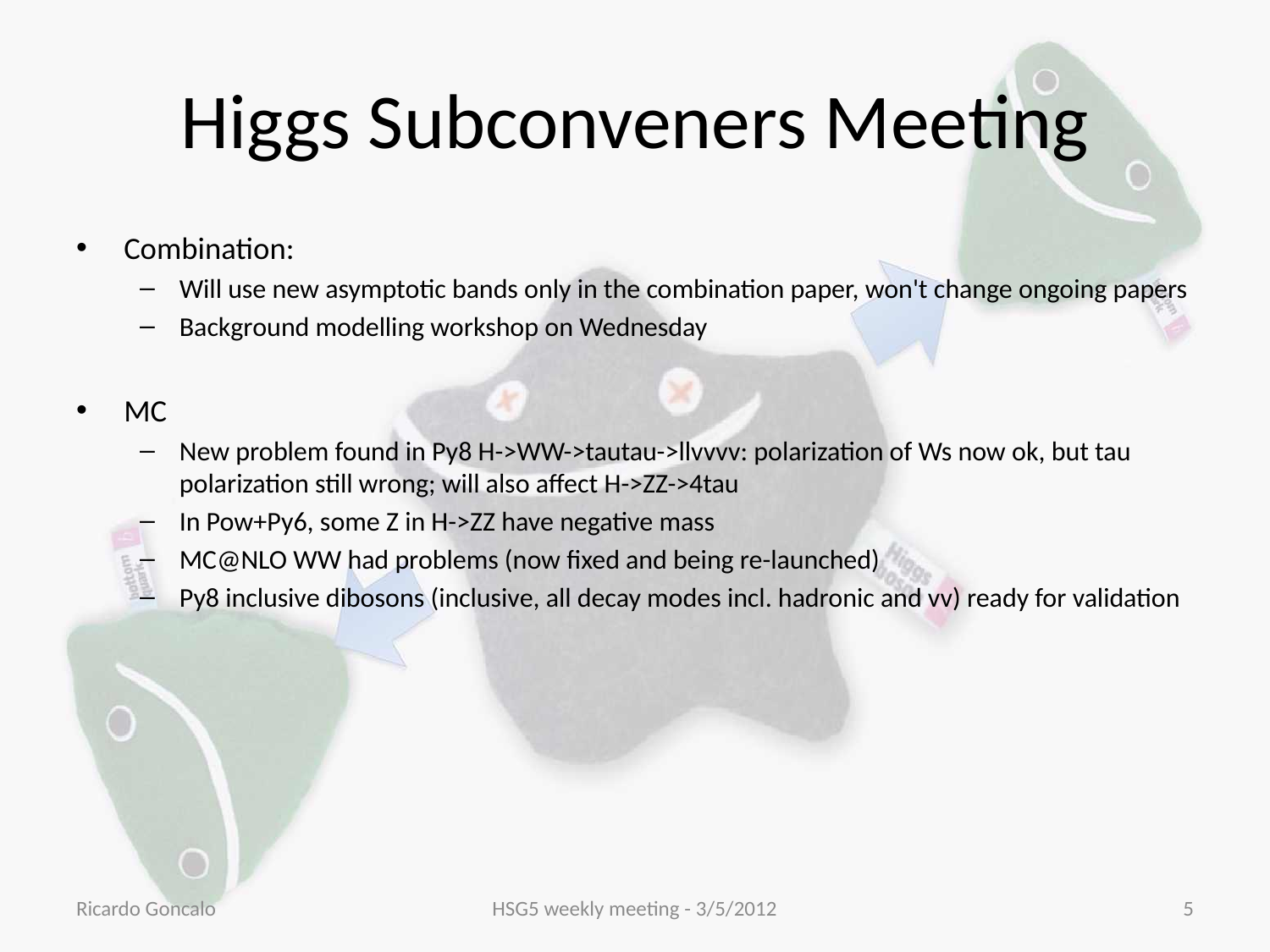

# Higgs Subconveners Meeting
Combination:
Will use new asymptotic bands only in the combination paper, won't change ongoing papers
Background modelling workshop on Wednesday

MC
New problem found in Py8 H->WW->tautau->llvvvv: polarization of Ws now ok, but tau polarization still wrong; will also affect H->ZZ->4tau
In Pow+Py6, some Z in H->ZZ have negative mass
MC@NLO WW had problems (now fixed and being re-launched)
Py8 inclusive dibosons (inclusive, all decay modes incl. hadronic and vv) ready for validation

Ricardo Goncalo
HSG5 weekly meeting - 3/5/2012
5